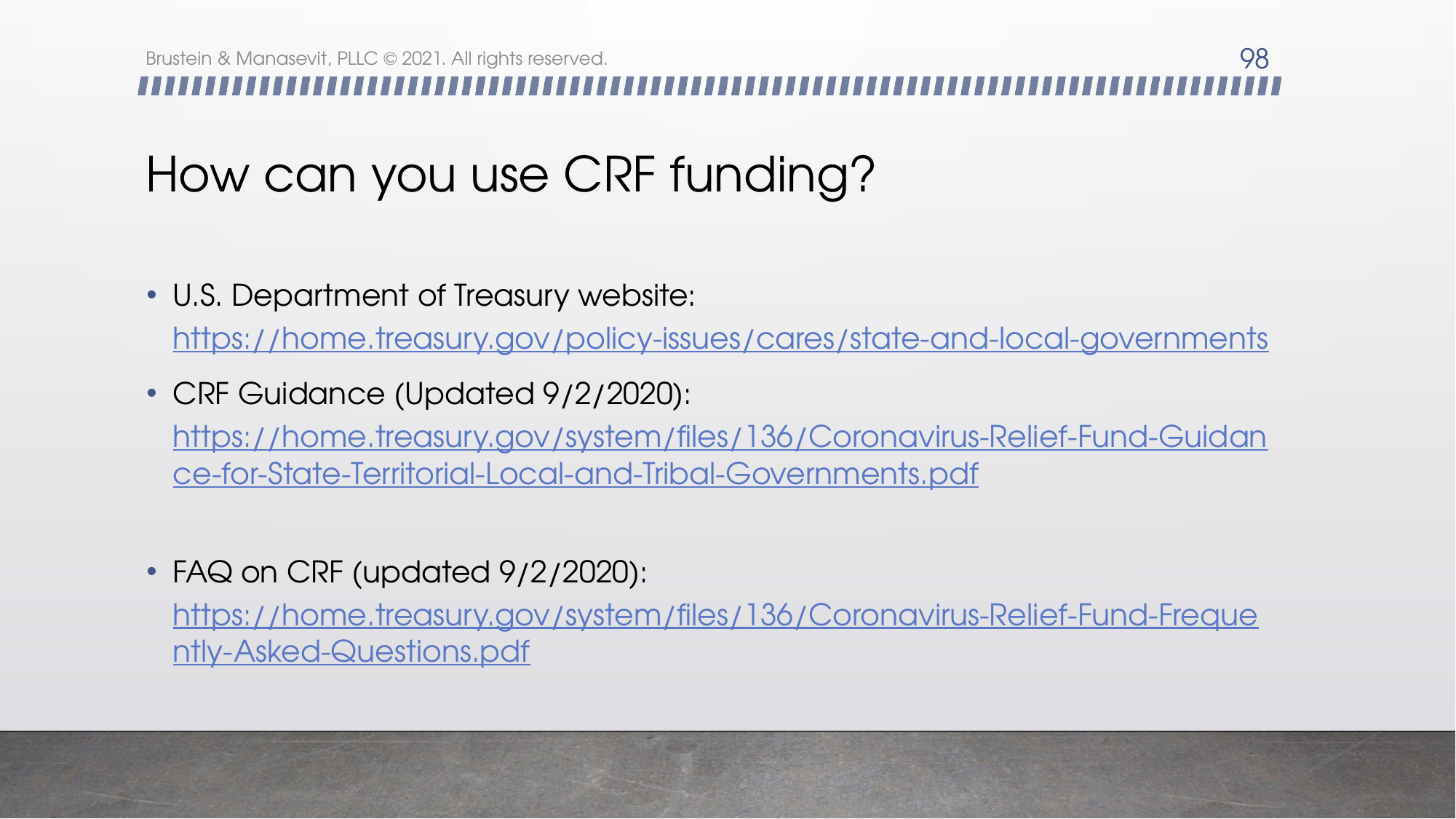

98
Brustein & Manasevit, PLLC © 2021. All rights reserved.
# How can you use CRF funding?
U.S. Department of Treasury website:
https://home.treasury.gov/policy-issues/cares/state-and-local-governments
CRF Guidance (Updated 9/2/2020):
https://home.treasury.gov/system/files/136/Coronavirus-Relief-Fund-Guidance-for-State-Territorial-Local-and-Tribal-Governments.pdf
FAQ on CRF (updated 9/2/2020): https://home.treasury.gov/system/files/136/Coronavirus-Relief-Fund-Frequently-Asked-Questions.pdf